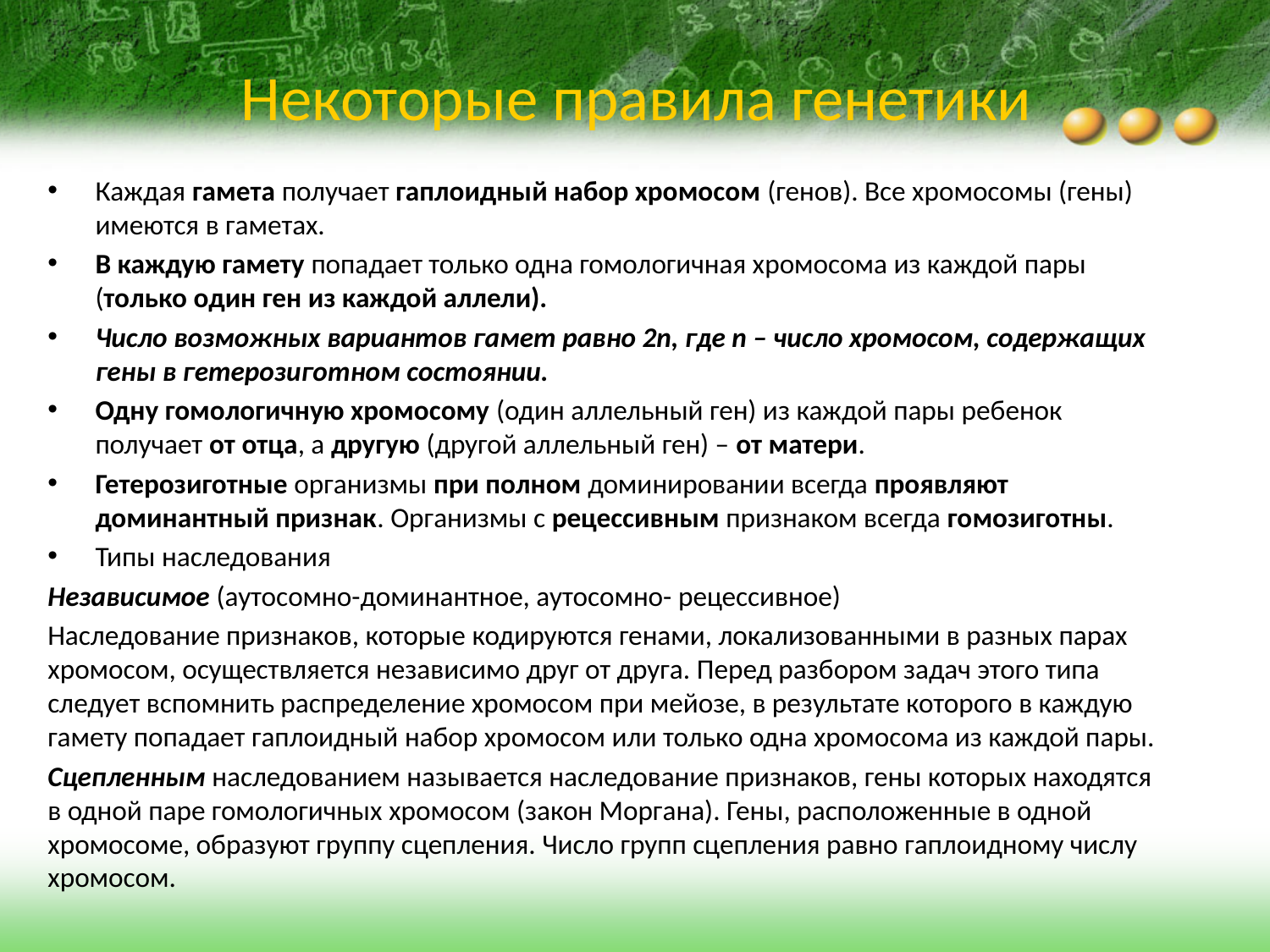

# Некоторые правила генетики
Каждая гамета получает гаплоидный набор хромосом (генов). Все хромосомы (гены) имеются в гаметах.
В каждую гамету попадает только одна гомологичная хромосома из каждой пары (только один ген из каждой аллели).
Число возможных вариантов гамет равно 2n, где n – число хромосом, содержащих гены в гетерозиготном состоянии.
Одну гомологичную хромосому (один аллельный ген) из каждой пары ребенок получает от отца, а другую (другой аллельный ген) – от матери.
Гетерозиготные организмы при полном доминировании всегда проявляют доминантный признак. Организмы с рецессивным признаком всегда гомозиготны.
Типы наследования
Независимое (аутосомно-доминантное, аутосомно- рецессивное)
Наследование признаков, которые кодируются генами, локализованными в разных парах хромосом, осуществляется независимо друг от друга. Перед разбором задач этого типа следует вспомнить распределение хромосом при мейозе, в результате которого в каждую гамету попадает гаплоидный набор хромосом или только одна хромосома из каждой пары.
Сцепленным наследованием называется наследование признаков, гены которых находятся в одной паре гомологичных хромосом (закон Моргана). Гены, расположенные в одной хромосоме, образуют группу сцепления. Число групп сцепления равно гаплоидному числу хромосом.